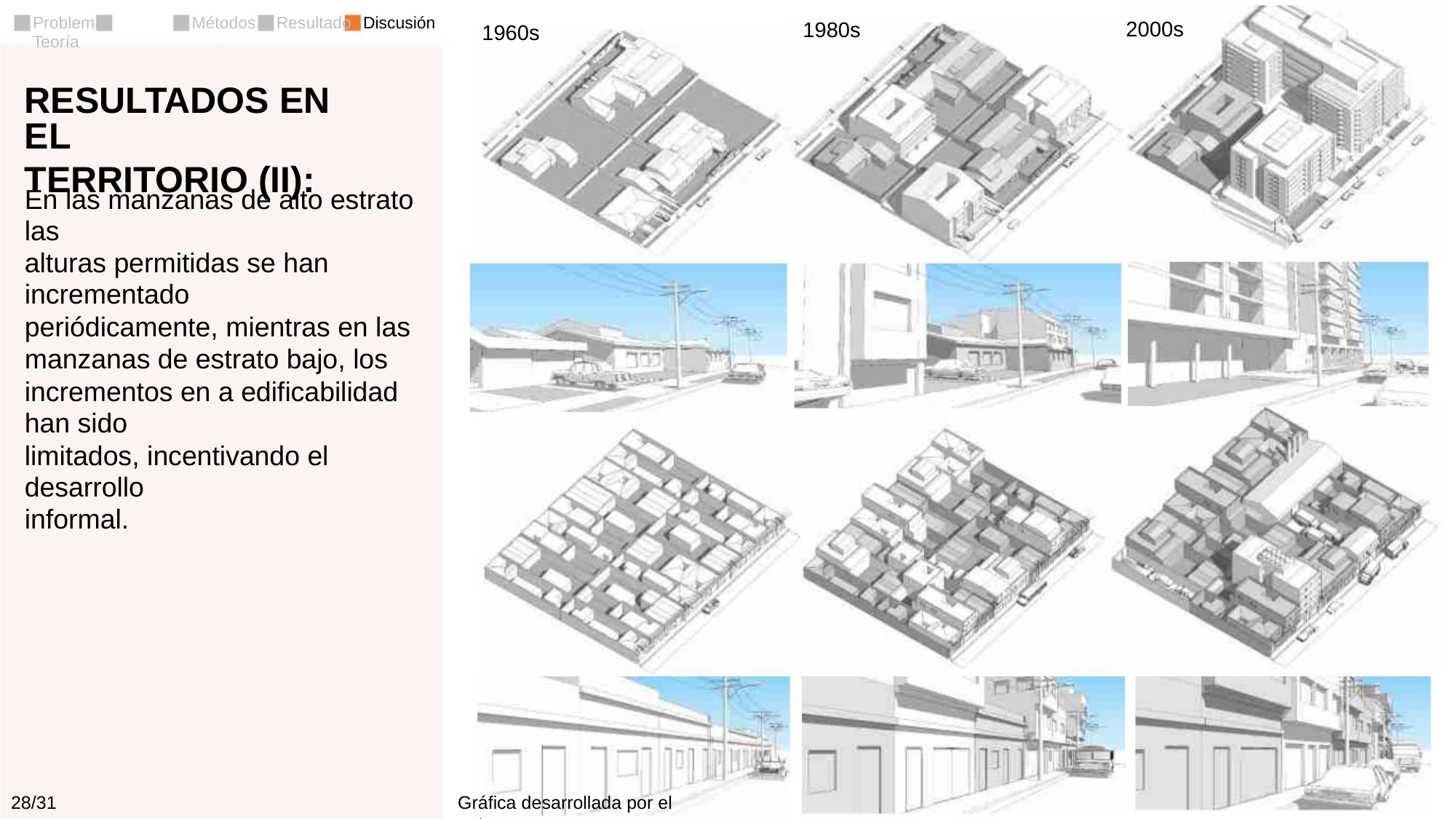

Discusión
Problema Teoría
Métodos
Resultado
2000s
1980s
1960s
RESULTADOS EN EL
TERRITORIO (II):
En las manzanas de alto estrato las
alturas permitidas se han incrementado
periódicamente, mientras en las
manzanas de estrato bajo, los
incrementos en a edificabilidad han sido
limitados, incentivando el desarrollo
informal.
28/31
Gráfica desarrollada por el autor